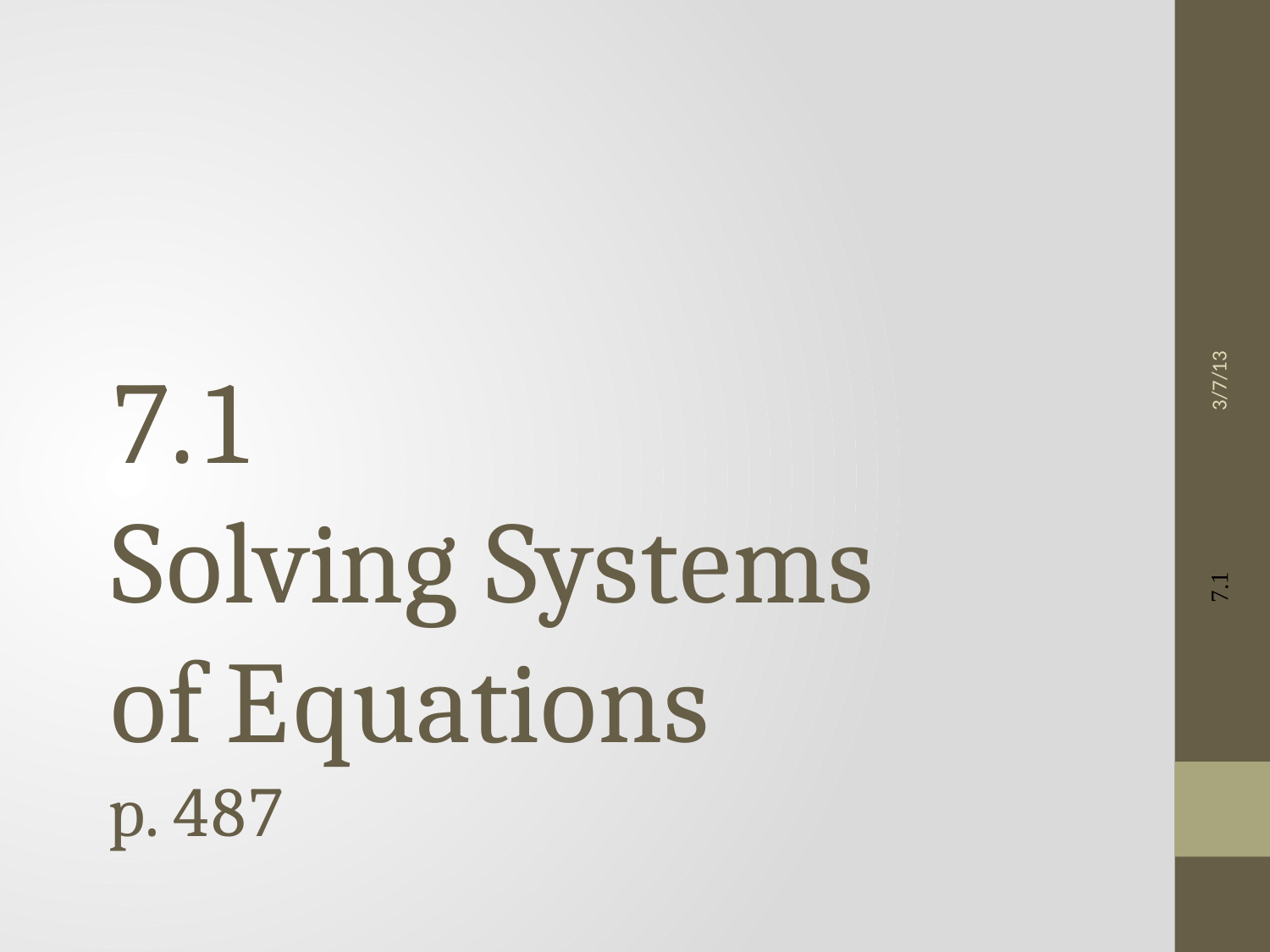

# 7.1 Solving Systems of Equations p. 487
3/7/13

7.1